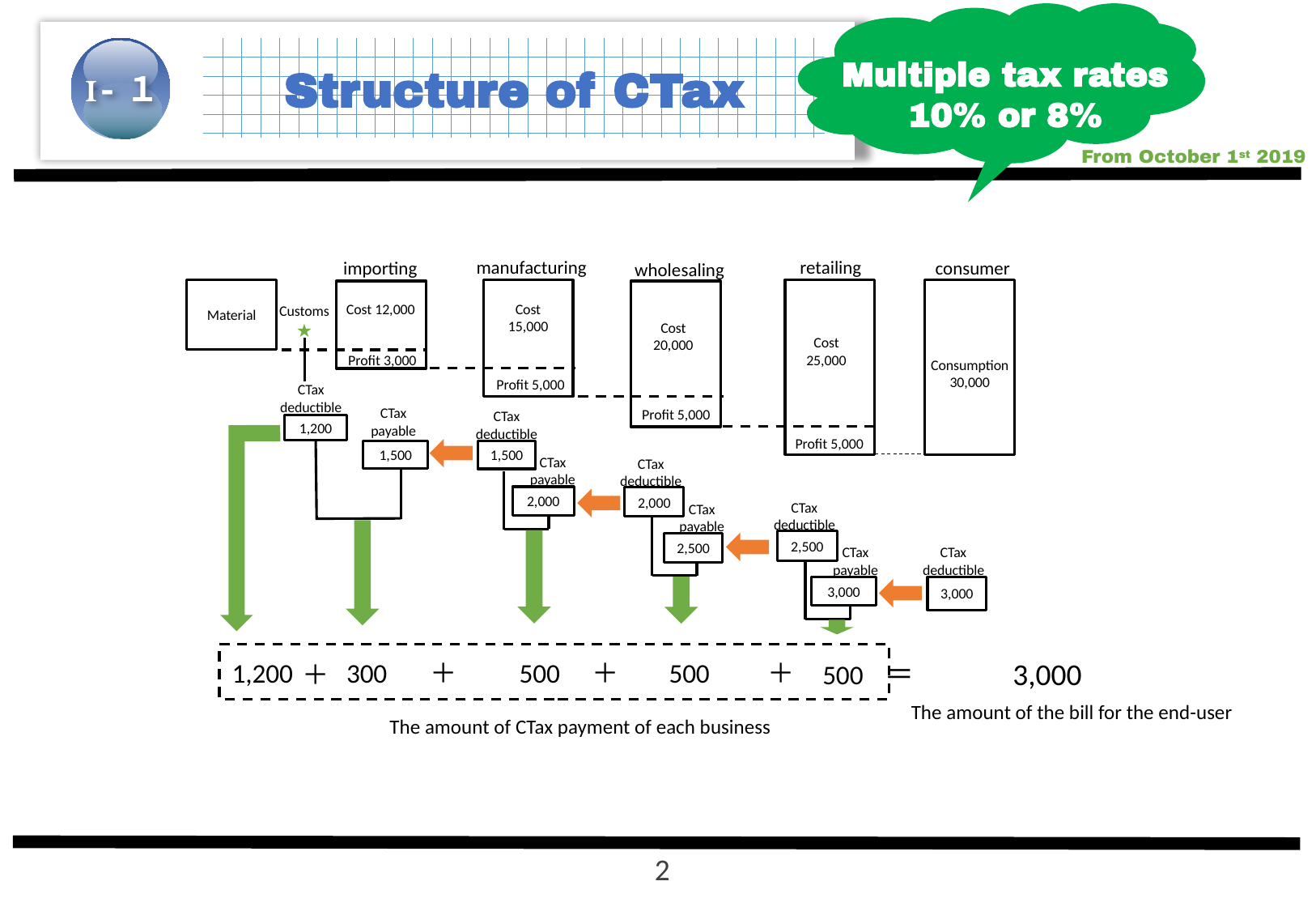

Ⅰ-１
Structure of CTax
Multiple tax rates
10% or 8%
From October 1st 2019
manufacturing

Cost
15,000
Profit 5,000
retailing

Cost
25,000
Profit 5,000
importing

Cost 12,000
Profit 3,000
consumer

Consumption
30,000
wholesaling

Cost
20,000
Profit 5,000
Material
Customs
★
CTax
deductible
1,200
CTax
payable
1,500

CTax
deductible
1,500
CTax
payable
2,000

CTax
deductible
2,000
CTax
payable
2,500

CTax
deductible
2,500
CTax
payable
3,000

CTax
deductible
3,000

＝　　　3,000
＋
1,200
300
＋
500
＋
500
＋
500
The amount of the bill for the end-user
The amount of CTax payment of each business
2